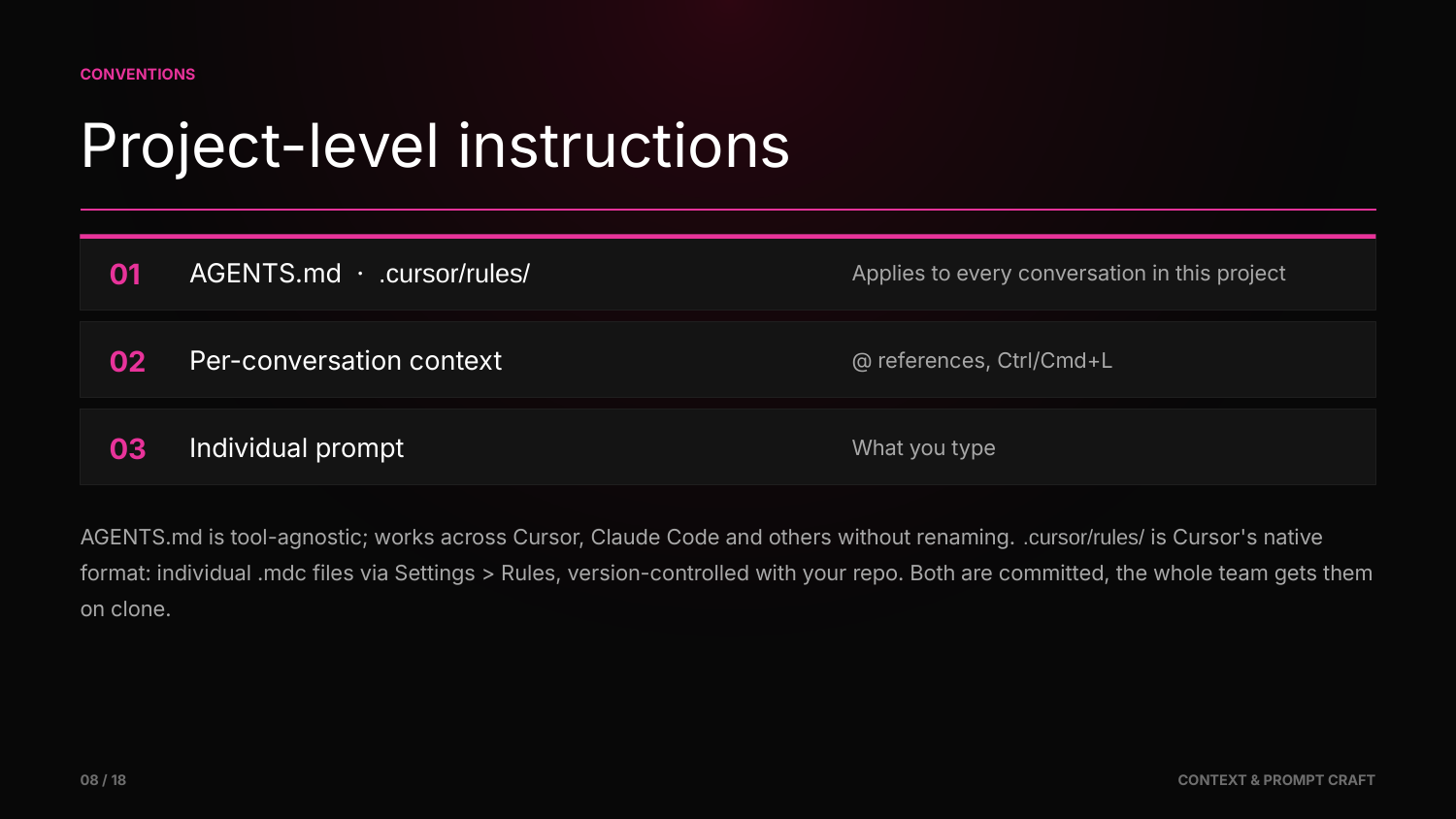

CONVENTIONS
Project-level instructions

AGENTS.md  ·  .cursor/rules/
Applies to every conversation in this project
01

Per-conversation context
@ references, Ctrl/Cmd+L
02

Individual prompt
What you type
03
AGENTS.md is tool-agnostic; works across Cursor, Claude Code and others without renaming. .cursor/rules/ is Cursor's native format: individual .mdc files via Settings > Rules, version-controlled with your repo. Both are committed, the whole team gets them on clone.
08 / 18
CONTEXT & PROMPT CRAFT